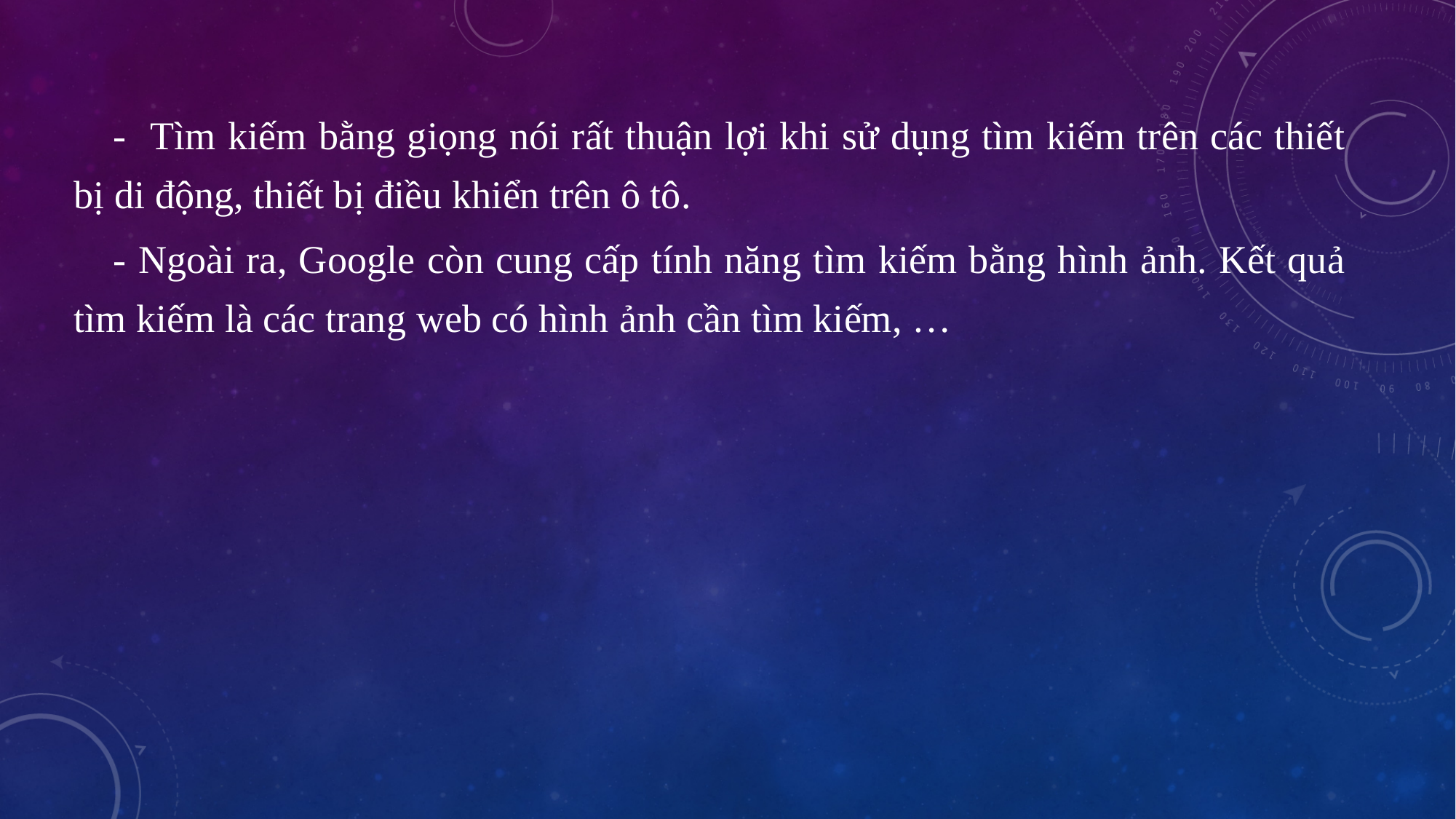

-  Tìm kiếm bằng giọng nói rất thuận lợi khi sử dụng tìm kiếm trên các thiết bị di động, thiết bị điều khiển trên ô tô.
- Ngoài ra, Google còn cung cấp tính năng tìm kiếm bằng hình ảnh. Kết quả tìm kiếm là các trang web có hình ảnh cần tìm kiếm, …